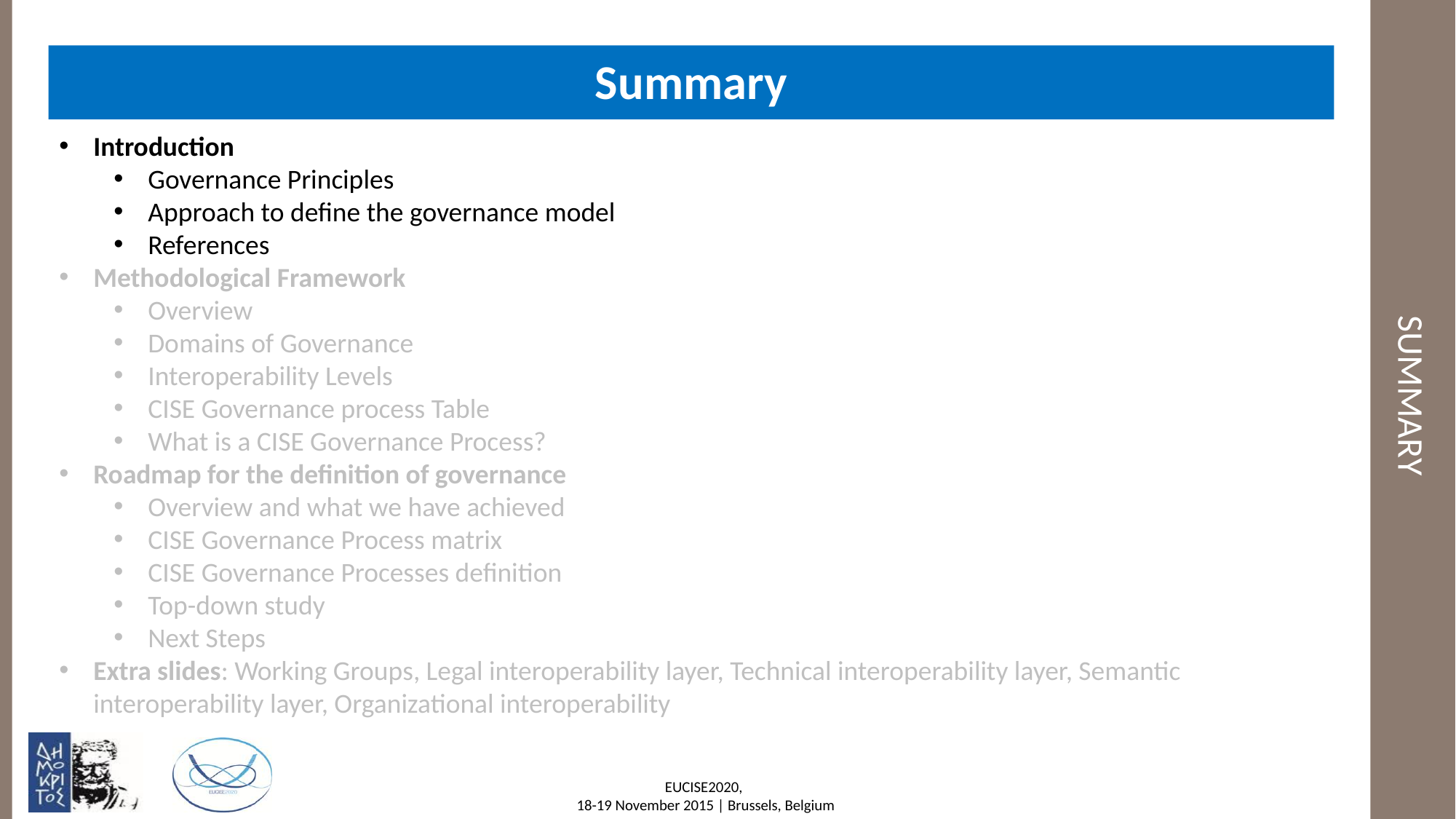

Summary
# Summary
Introduction
Governance Principles
Approach to define the governance model
References
Methodological Framework
Overview
Domains of Governance
Interoperability Levels
CISE Governance process Table
What is a CISE Governance Process?
Roadmap for the definition of governance
Overview and what we have achieved
CISE Governance Process matrix
CISE Governance Processes definition
Top-down study
Next Steps
Extra slides: Working Groups, Legal interoperability layer, Technical interoperability layer, Semantic interoperability layer, Organizational interoperability